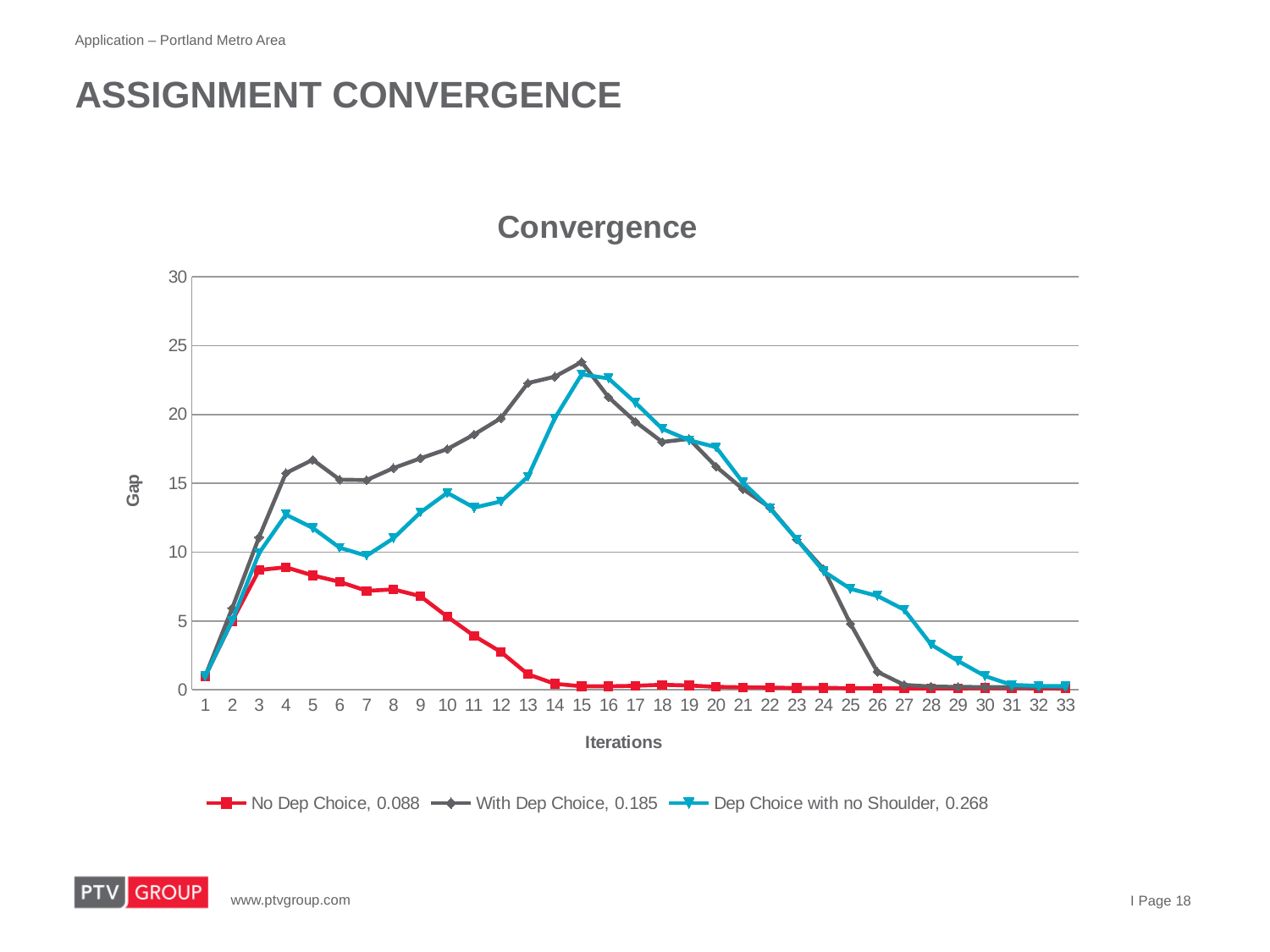

Application – Portland Metro Area
# Assignment convergence

### Chart: Convergence

| Category |  |  |  |
|---|---|---|---|
| 1 | 1.0 | 1.0 | 1.0 |
| 2 | 5.00181 | 5.922397 | 5.014515 |
| 3 | 8.701825 | 11.083918 | 9.929851 |
| 4 | 8.900834 | 15.74262 | 12.725966 |
| 5 | 8.305932 | 16.712482 | 11.753628 |
| 6 | 7.845818 | 15.26655 | 10.32248 |
| 7 | 7.188809 | 15.235407 | 9.735858 |
| 8 | 7.296484 | 16.103268 | 11.007112 |
| 9 | 6.805255 | 16.811681 | 12.878013 |
| 10 | 5.318976 | 17.483361 | 14.310811 |
| 11 | 3.918959 | 18.543874 | 13.230844 |
| 12 | 2.747551 | 19.733423 | 13.685873 |
| 13 | 1.133827 | 22.278474 | 15.479615 |
| 14 | 0.441108 | 22.739678 | 19.718754 |
| 15 | 0.259951 | 23.809683 | 22.908437 |
| 16 | 0.25931 | 21.257292 | 22.616954 |
| 17 | 0.295109 | 19.475687 | 20.857966 |
| 18 | 0.369583 | 18.003183 | 18.956639 |
| 19 | 0.316664 | 18.224365 | 18.13023 |
| 20 | 0.221257 | 16.218073 | 17.625972 |
| 21 | 0.183879 | 14.583083 | 15.059376 |
| 22 | 0.170139 | 13.242096 | 13.187853 |
| 23 | 0.127682 | 10.929328 | 10.934237 |
| 24 | 0.14542 | 8.767162 | 8.610136 |
| 25 | 0.118166 | 4.798738 | 7.334278 |
| 26 | 0.117452 | 1.31253 | 6.822744 |
| 27 | 0.105694 | 0.362643 | 5.822686 |
| 28 | 0.107446 | 0.241784 | 3.291485 |
| 29 | 0.104731 | 0.210778 | 2.099267 |
| 30 | 0.126814 | 0.204096 | 1.006714 |
| 31 | 0.116455 | 0.201464 | 0.362438 |
| 32 | 0.108635 | 0.190041 | 0.289015 |
| 33 | 0.088293 | 0.185603 | 0.267994 |